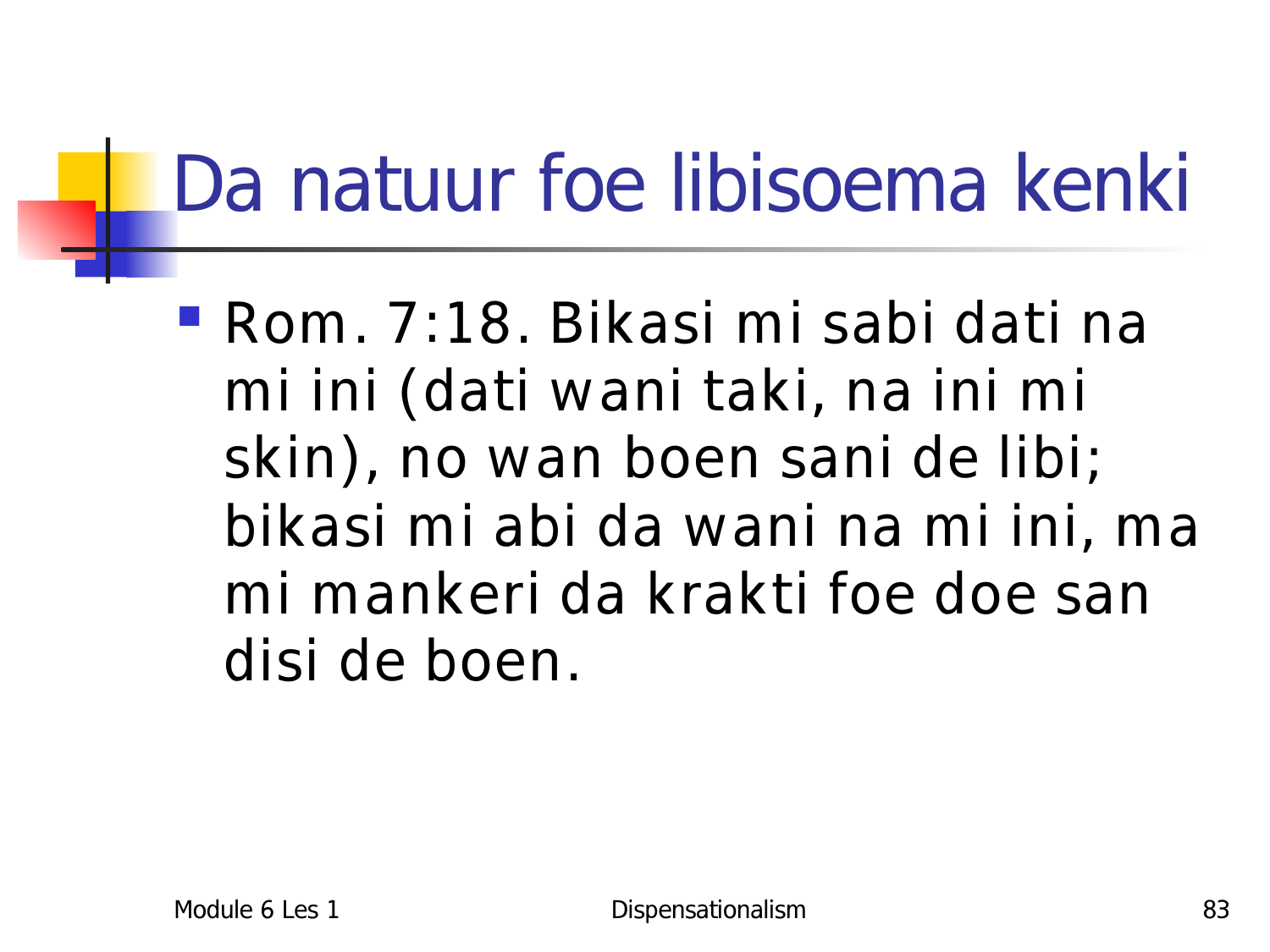

# Da natuur foe libisoema kenki
Rom. 7:18. Bikasi mi sabi dati na mi ini (dati wani taki, na ini mi skin), no wan boen sani de libi; bikasi mi abi da wani na mi ini, ma mi mankeri da krakti foe doe san disi de boen.
Module 6 Les 1
Dispensationalism
83